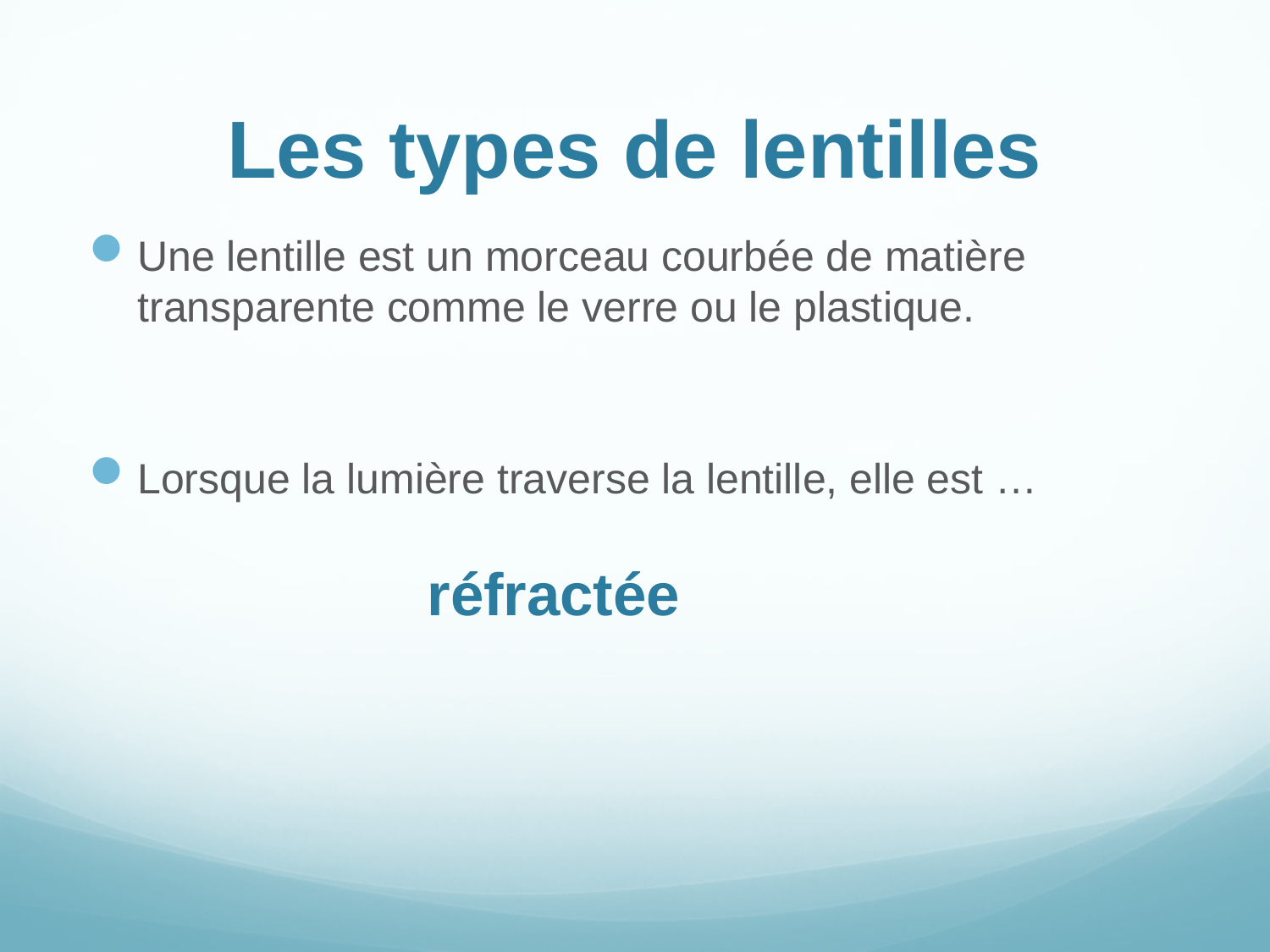

# Les types de lentilles
Une lentille est un morceau courbée de matière transparente comme le verre ou le plastique.

Lorsque la lumière traverse la lentille, elle est …
réfractée